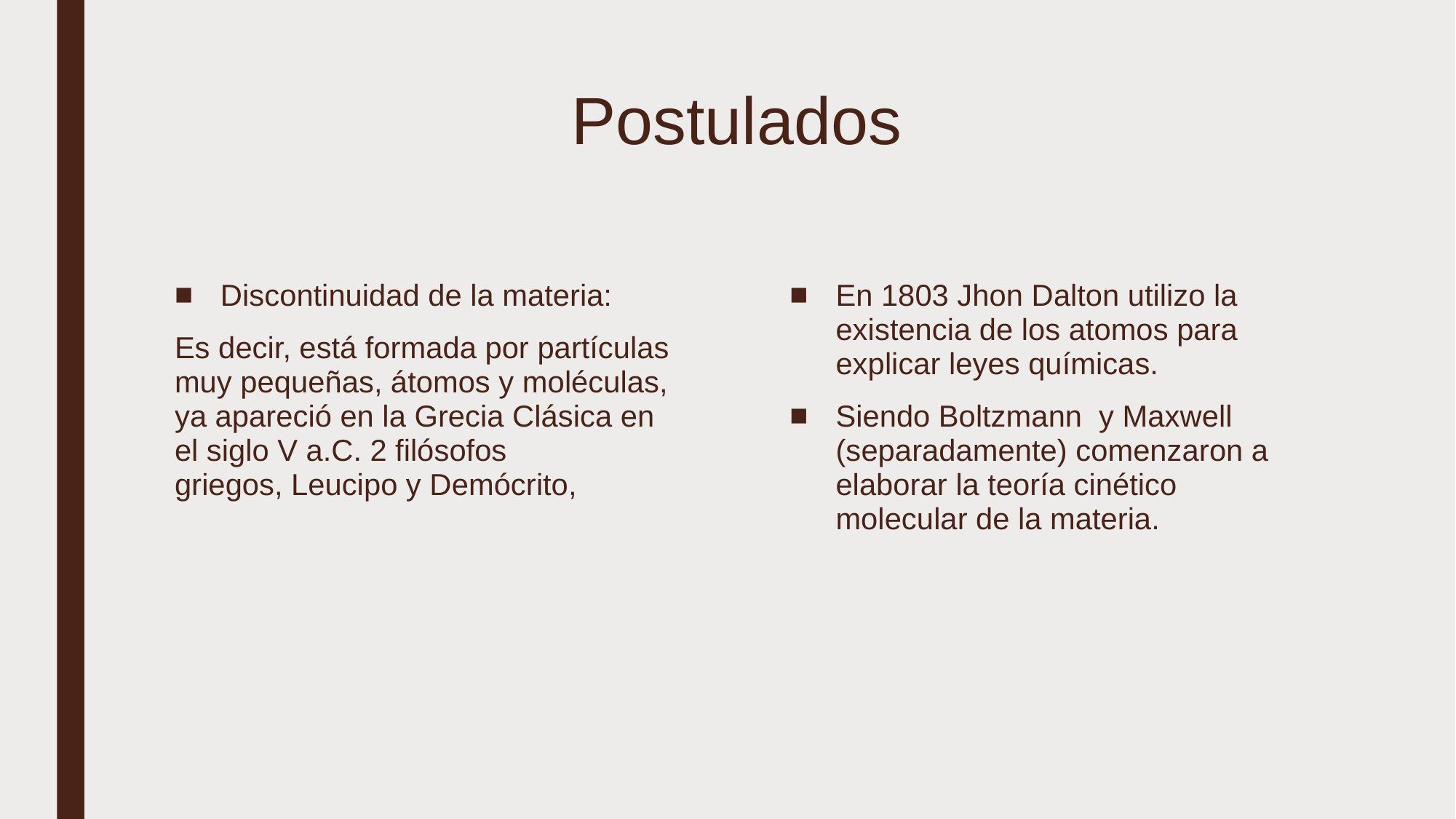

# Postulados
Discontinuidad de la materia:
Es decir, está formada por partículas muy pequeñas, átomos y moléculas, ya apareció en la Grecia Clásica en el siglo V a.C. 2 filósofos griegos, Leucipo y Demócrito,
En 1803 Jhon Dalton utilizo la existencia de los atomos para explicar leyes químicas.
Siendo Boltzmann  y Maxwell (separadamente) comenzaron a elaborar la teoría cinético molecular de la materia.